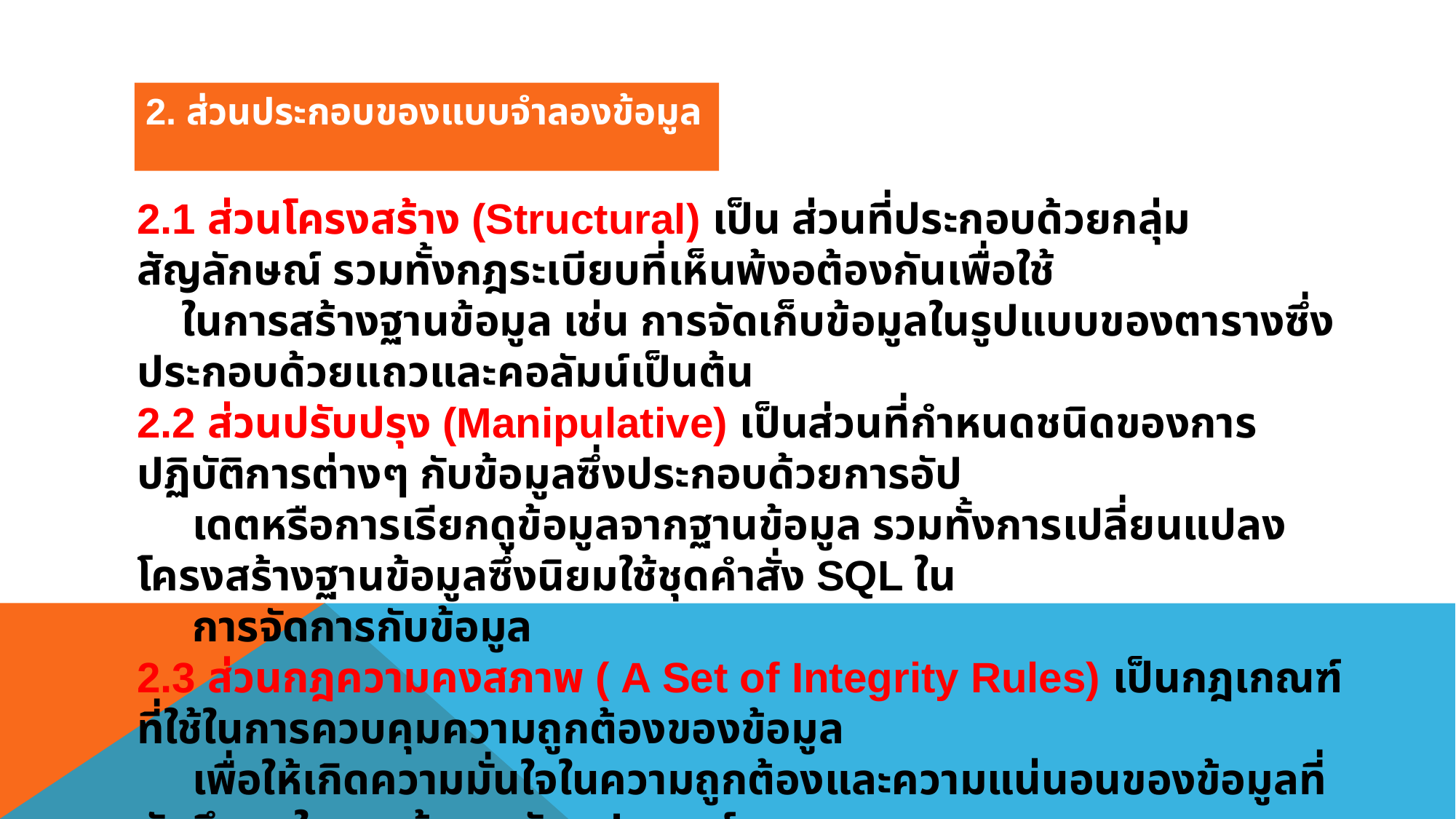

2. ส่วนประกอบของแบบจำลองข้อมูล
2.1 ส่วนโครงสร้าง (Structural) เป็น ส่วนที่ประกอบด้วยกลุ่มสัญลักษณ์ รวมทั้งกฎระเบียบที่เห็นพ้งอต้องกันเพื่อใช้
    ในการสร้างฐานข้อมูล เช่น การจัดเก็บข้อมูลในรูปแบบของตารางซึ่งประกอบด้วยแถวและคอลัมน์เป็นต้น
2.2 ส่วนปรับปรุง (Manipulative) เป็นส่วนที่กำหนดชนิดของการปฏิบัติการต่างๆ กับข้อมูลซึ่งประกอบด้วยการอัป
     เดตหรือการเรียกดูข้อมูลจากฐานข้อมูล รวมทั้งการเปลี่ยนแปลงโครงสร้างฐานข้อมูลซึ่งนิยมใช้ชุดคำสั่ง SQL ใน
     การจัดการกับข้อมูล
2.3 ส่วนกฎความคงสภาพ ( A Set of Integrity Rules) เป็นกฎเกณฑ์ที่ใช้ในการควบคุมความถูกต้องของข้อมูล
     เพื่อให้เกิดความมั่นใจในความถูกต้องและความแน่นอนของข้อมูลที่บันทึกลงในฐานข้อมูล วัตถุประสงค์ของ
     แบบจำลองข้อมูล คือ การนำเสนอข้อมูลเพื่อให้เกิดความเข้าใจซึ่งกันและกันและส่งผลให้การออกแบบ